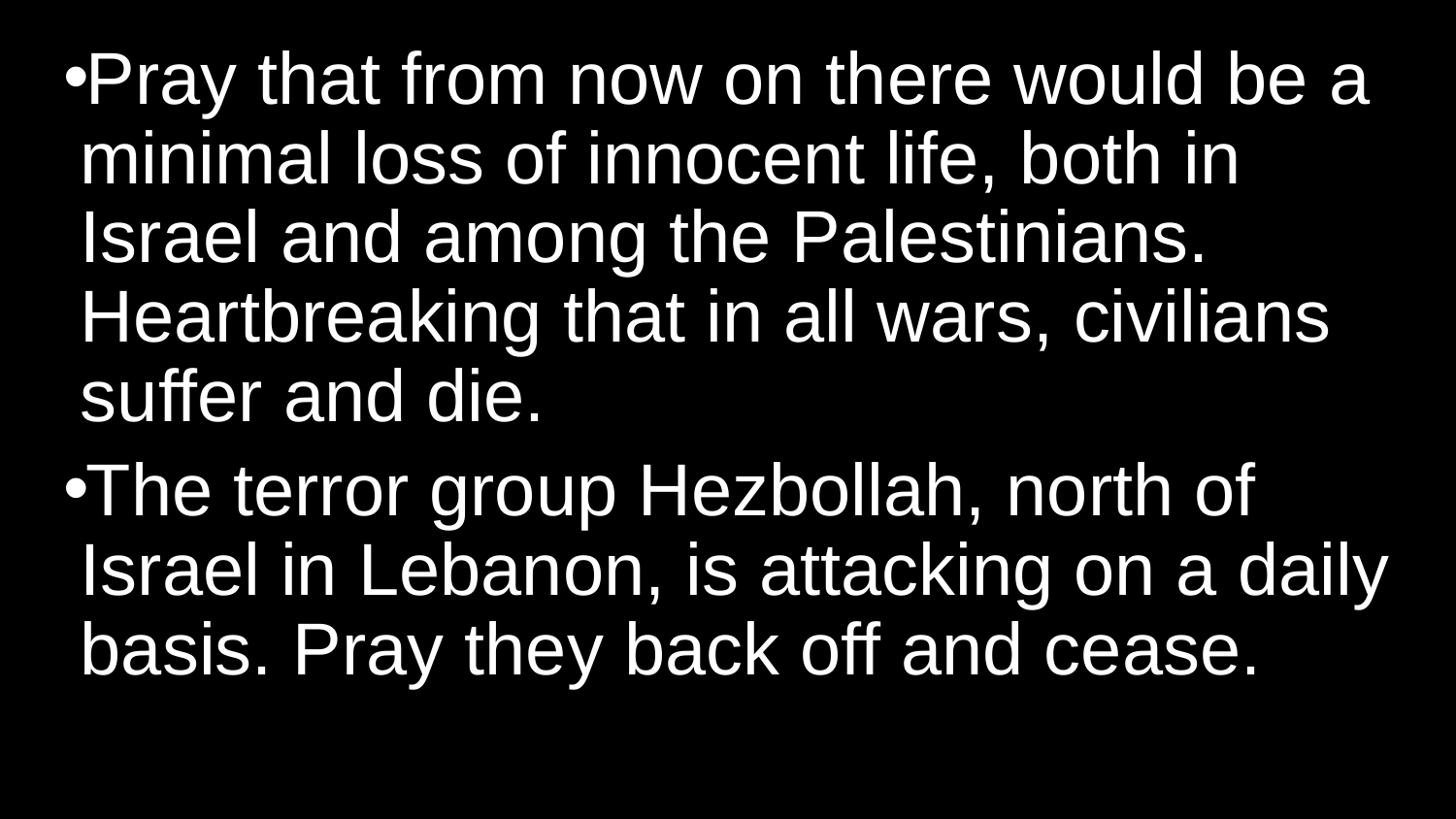

Pray that from now on there would be a minimal loss of innocent life, both in Israel and among the Palestinians. Heartbreaking that in all wars, civilians suffer and die.
The terror group Hezbollah, north of Israel in Lebanon, is attacking on a daily basis. Pray they back off and cease.